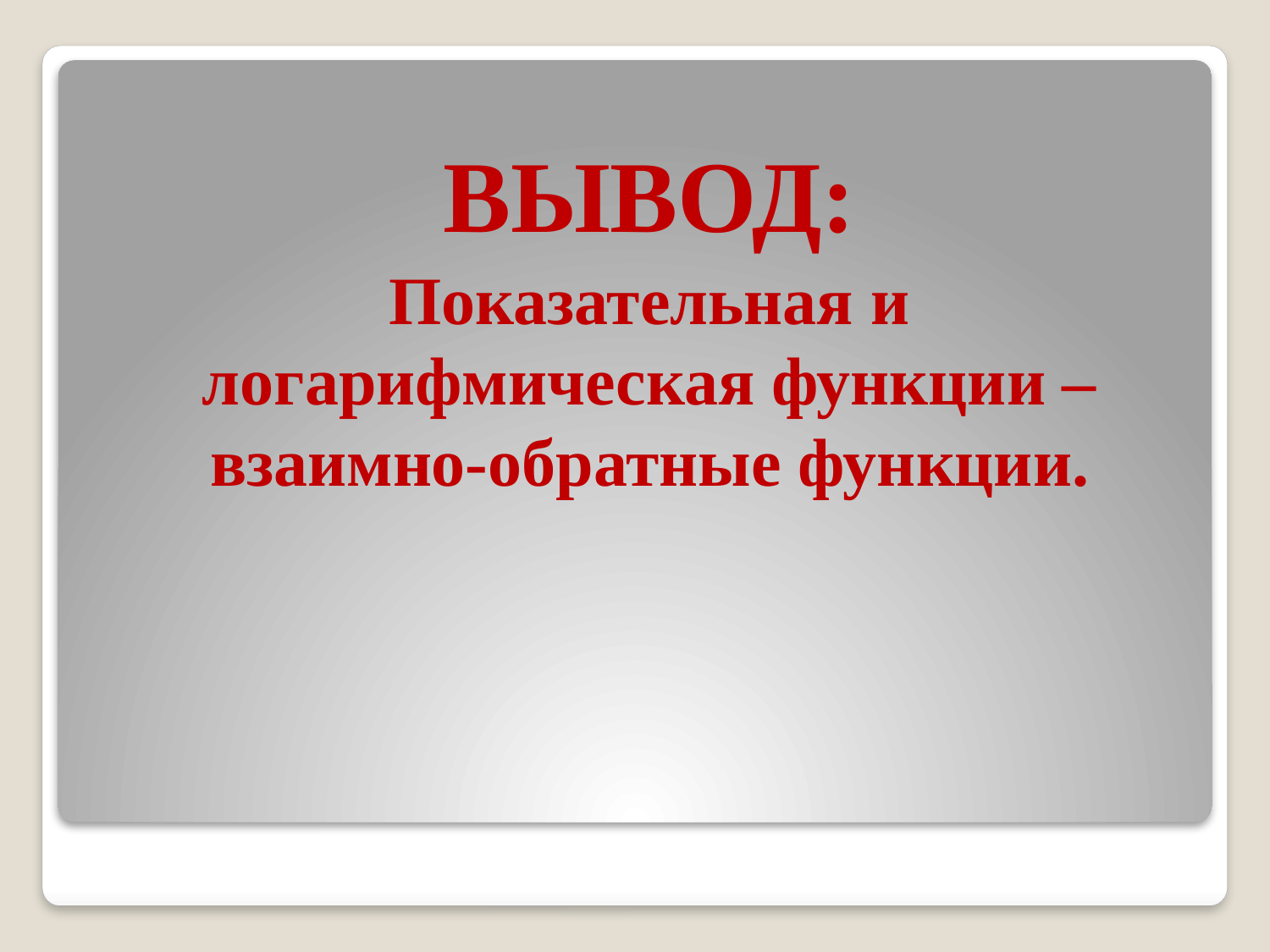

ВЫВОД:
Показательная и логарифмическая функции – взаимно-обратные функции.